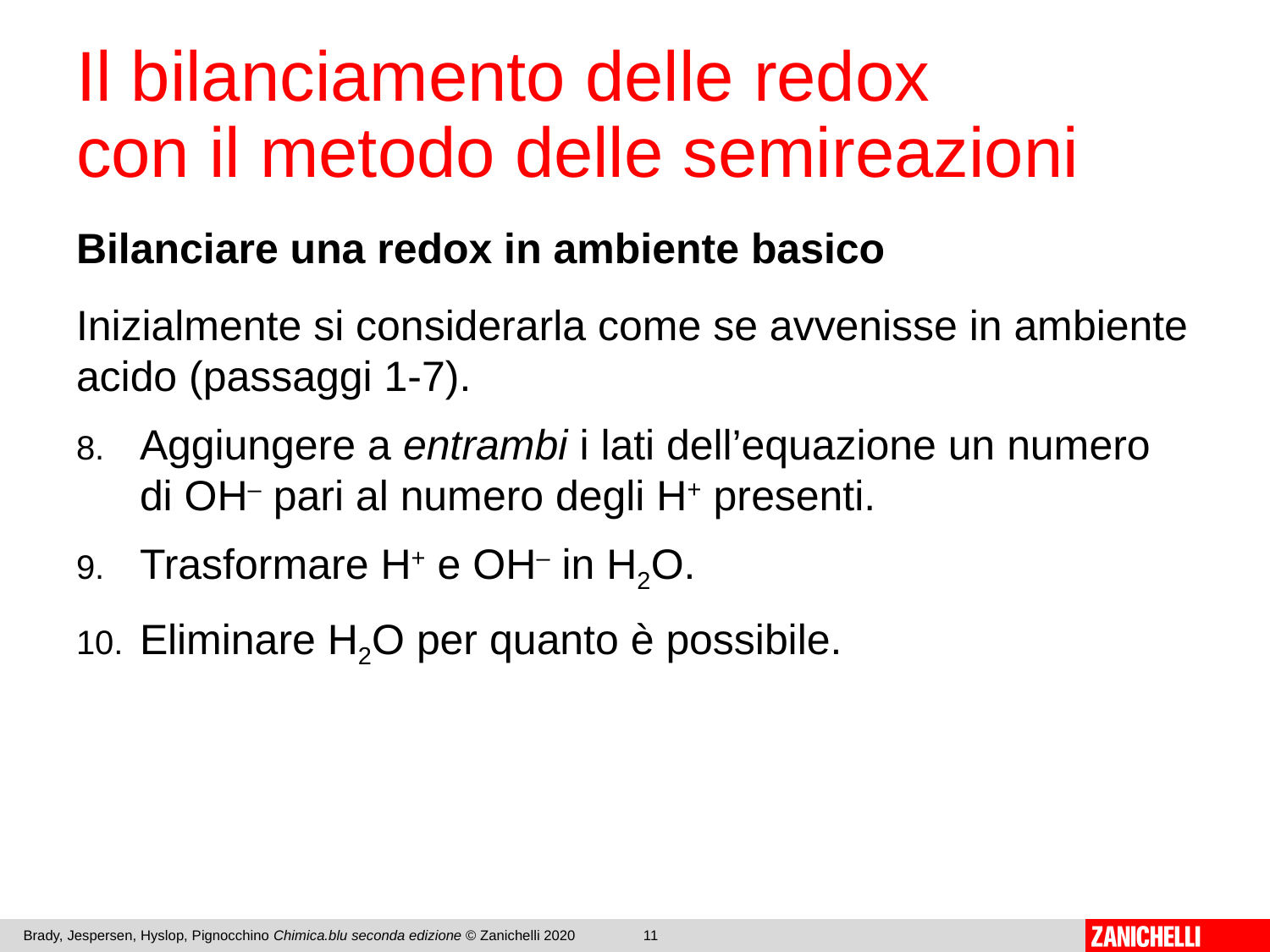

# Il bilanciamento delle redox con il metodo delle semireazioni
Bilanciare una redox in ambiente basico
Inizialmente si considerarla come se avvenisse in ambiente acido (passaggi 1-7).
Aggiungere a entrambi i lati dell’equazione un numero di OH– pari al numero degli H+ presenti.
Trasformare H+ e OH– in H2O.
Eliminare H2O per quanto è possibile.
Brady, Jespersen, Hyslop, Pignocchino Chimica.blu seconda edizione © Zanichelli 2020